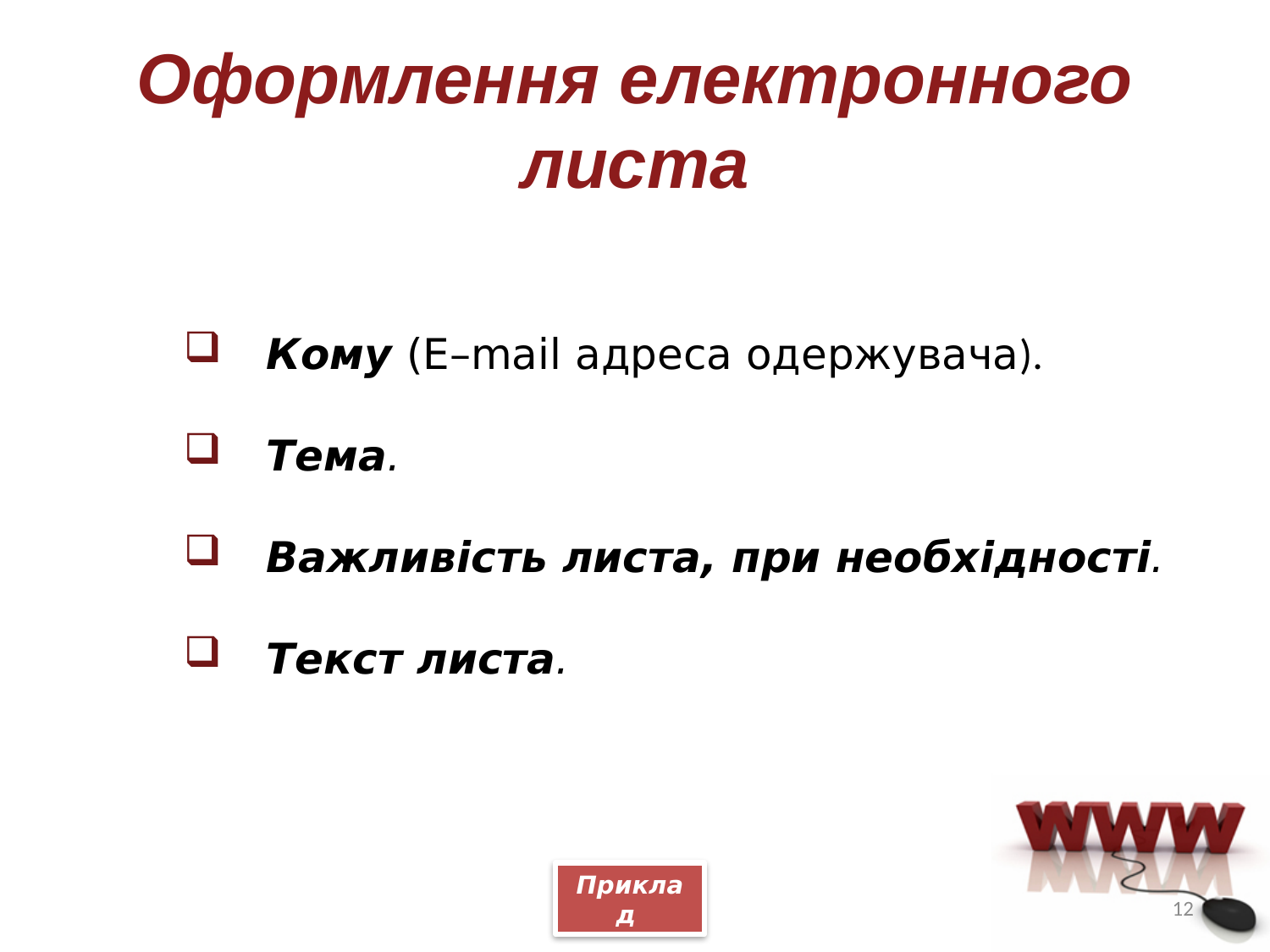

Оформлення електронного листа
   Кому (E–mail адреса одержувача).
   Тема.
   Важливість листа, при необхідності.
   Текст листа.
Приклад
12